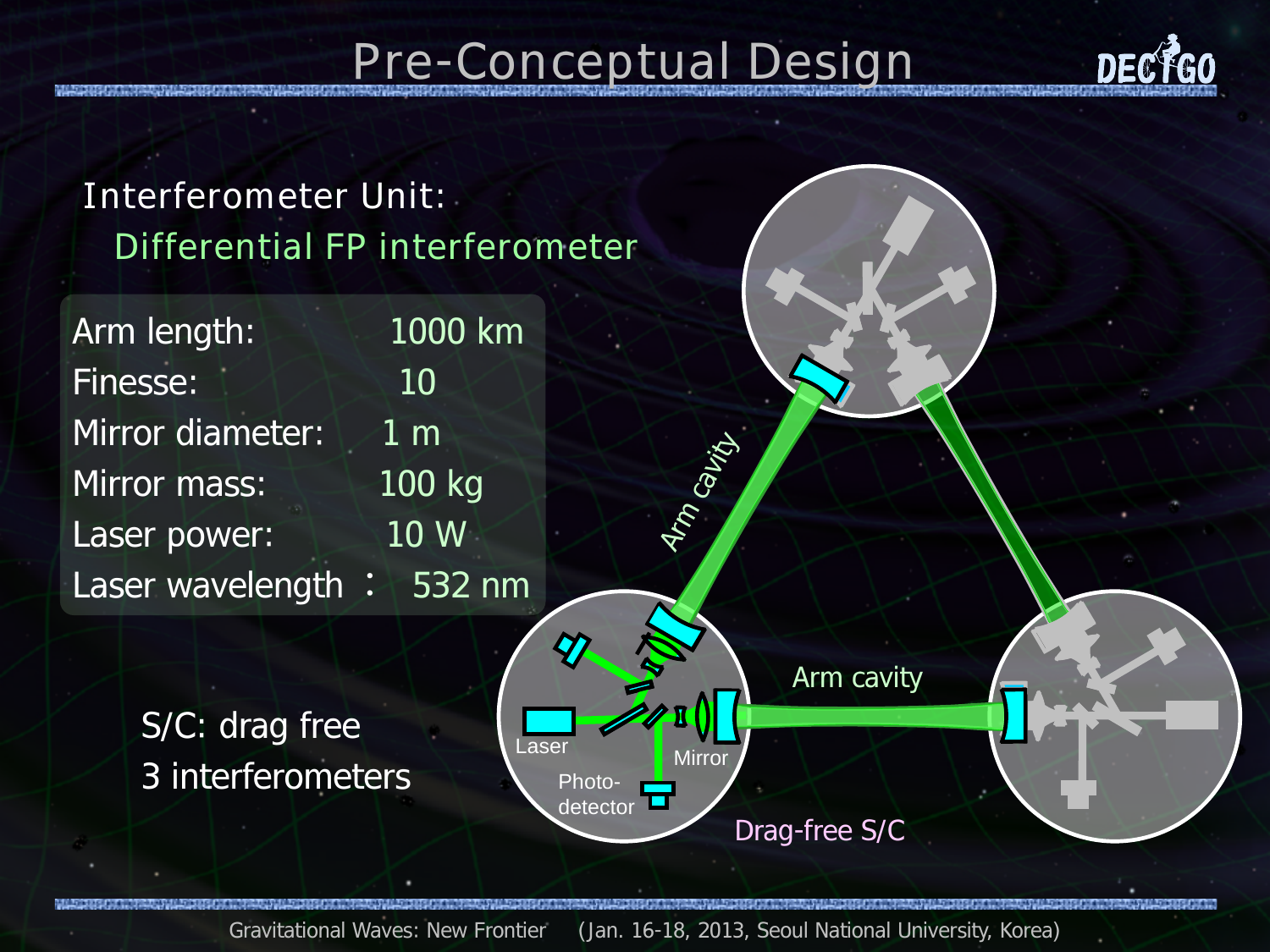

# Pre-Conceptual Design
Interferometer Unit:
   Differential FP interferometer

Arm cavity

Arm cavity

Laser
Mirror

Photo-
detector

Drag-free S/C
Arm length:            1000 km
Finesse:                  10
Mirror diameter:     1 m
Mirror mass:          100 kg
Laser power:          10 W
Laser wavelength：  532 nm

S/C: drag free
3 interferometers
Gravitational Waves: New Frontier　(Jan. 16-18, 2013, Seoul National University, Korea)